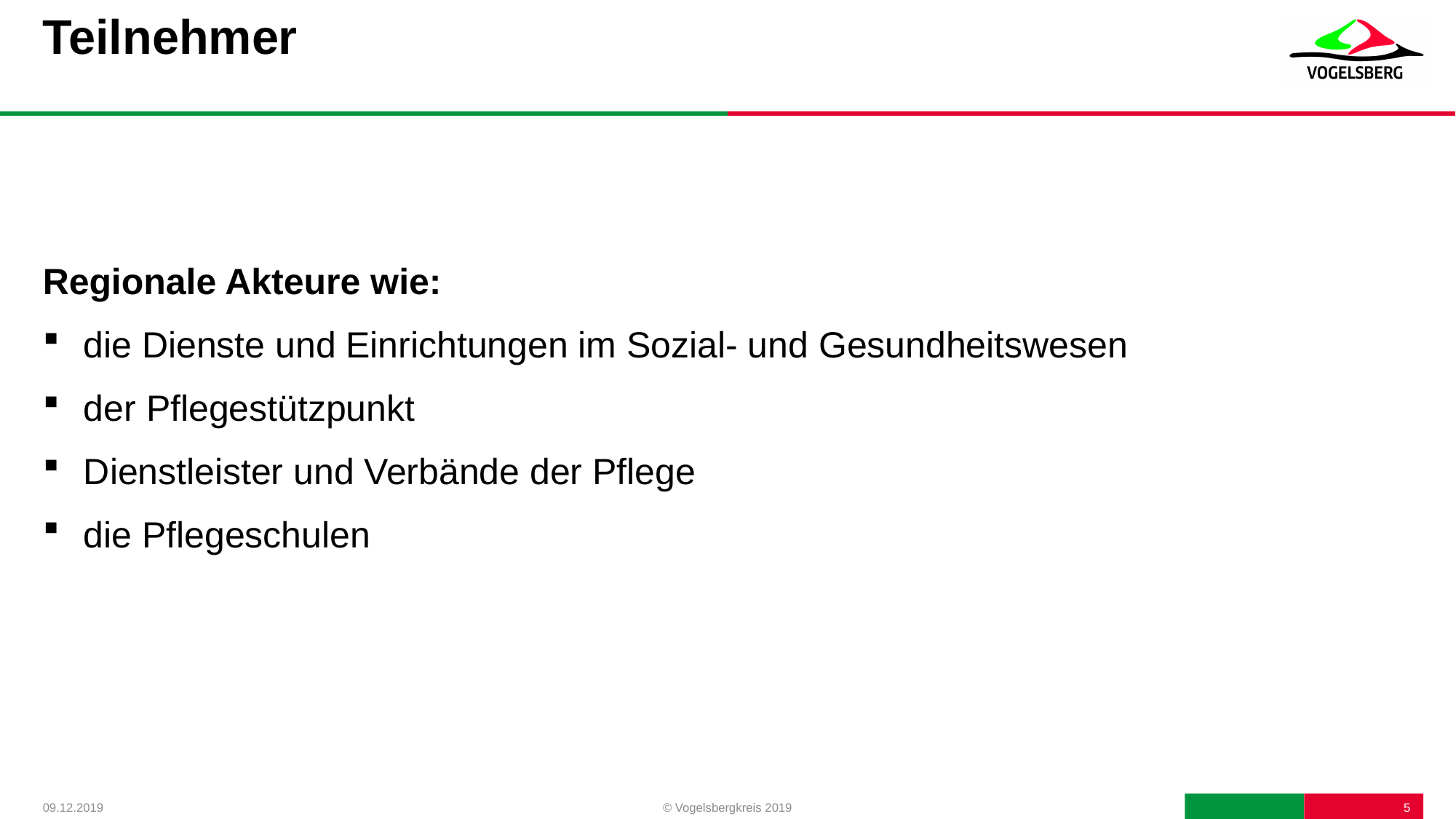

# Teilnehmer
Regionale Akteure wie:
die Dienste und Einrichtungen im Sozial- und Gesundheitswesen
der Pflegestützpunkt
Dienstleister und Verbände der Pflege
die Pflegeschulen

09.12.2019
© Vogelsbergkreis 2019
5